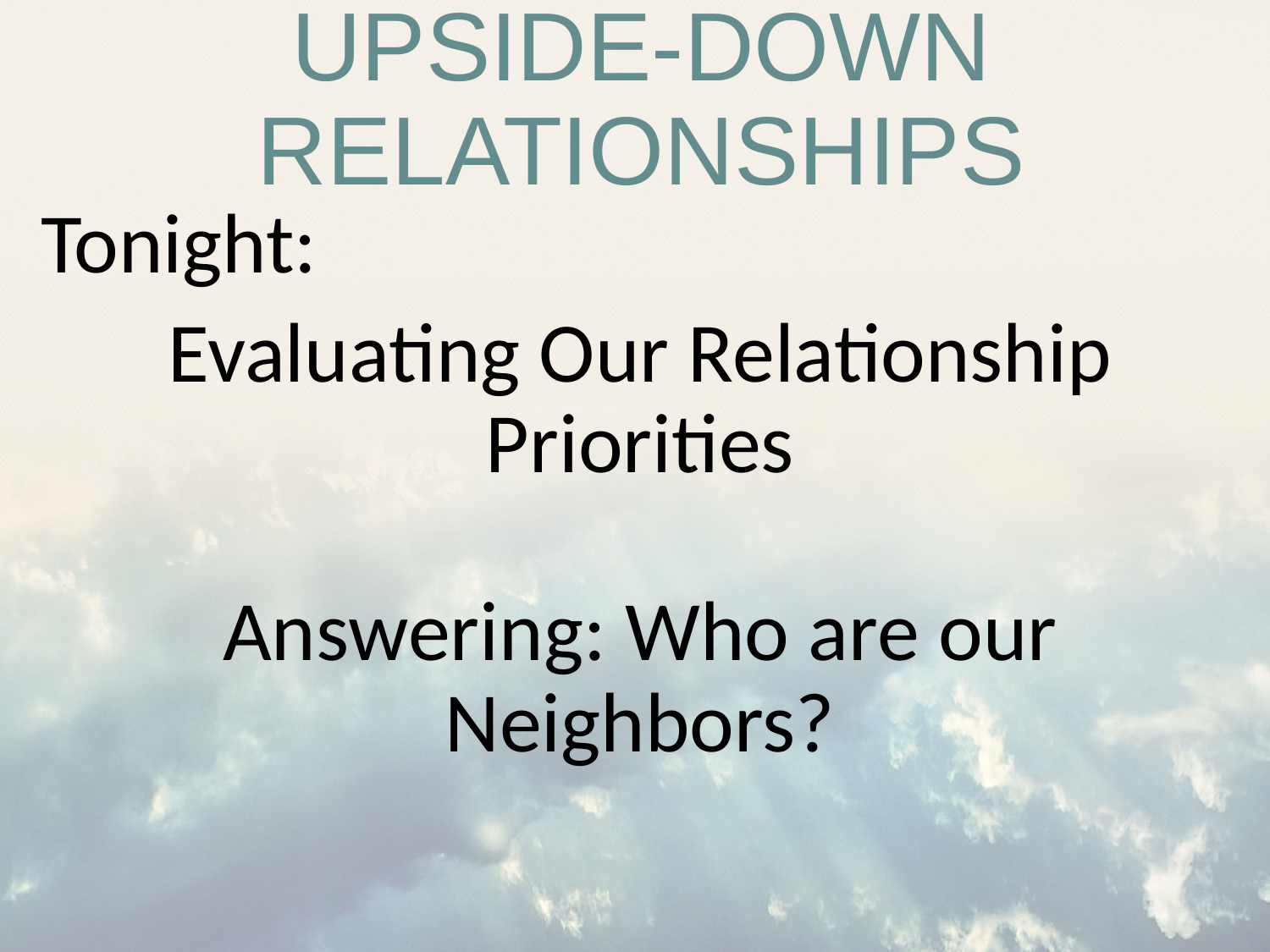

# UPSIDE-DOWN RELATIONSHIPS
Tonight:
Evaluating Our Relationship Priorities

Answering: Who are our Neighbors?